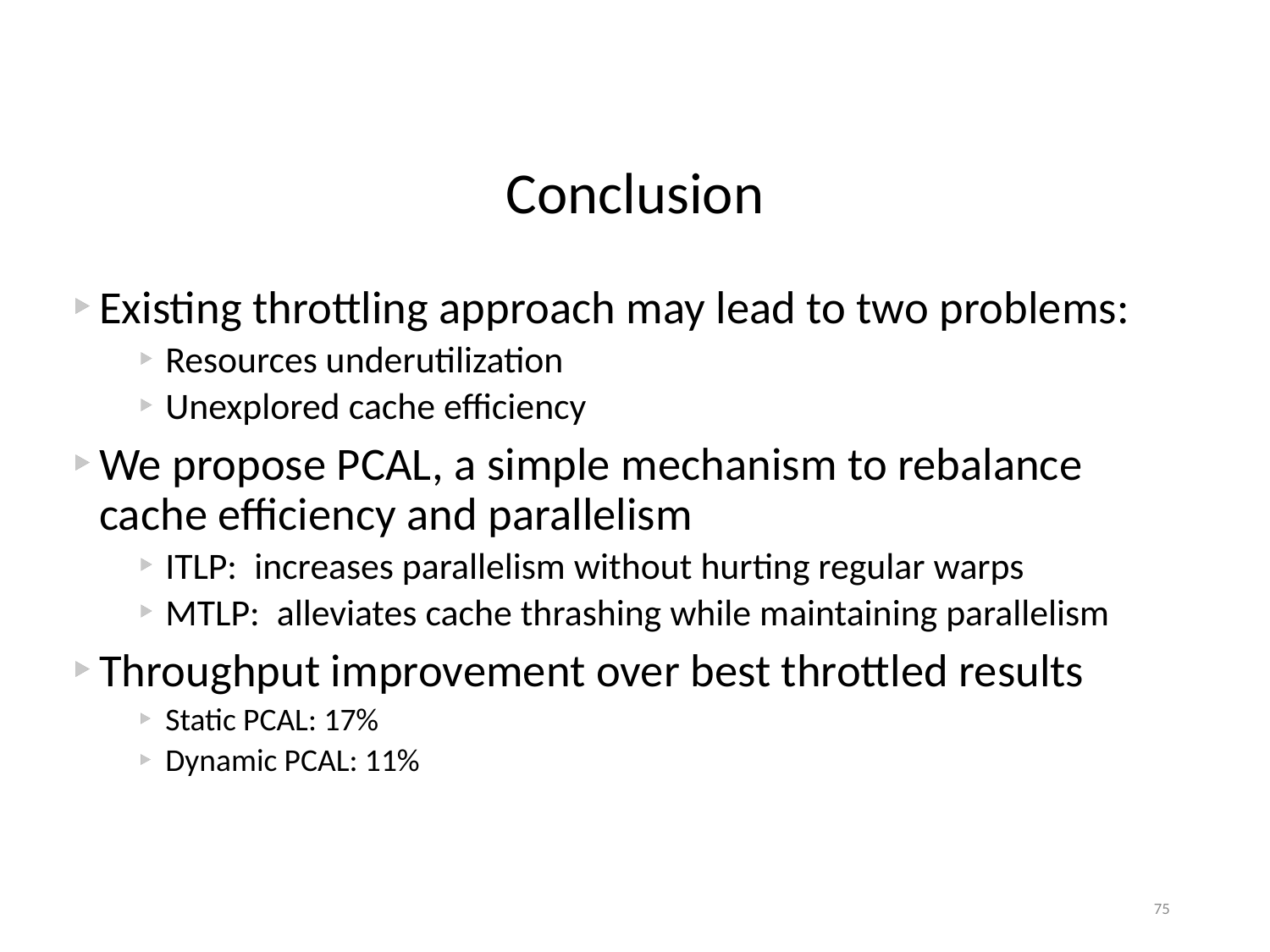

# Conclusion
Existing throttling approach may lead to two problems:
Resources underutilization
Unexplored cache efficiency
We propose PCAL, a simple mechanism to rebalance cache efficiency and parallelism
ITLP:  increases parallelism without hurting regular warps
MTLP:  alleviates cache thrashing while maintaining parallelism
Throughput improvement over best throttled results
Static PCAL: 17%
Dynamic PCAL: 11%
75